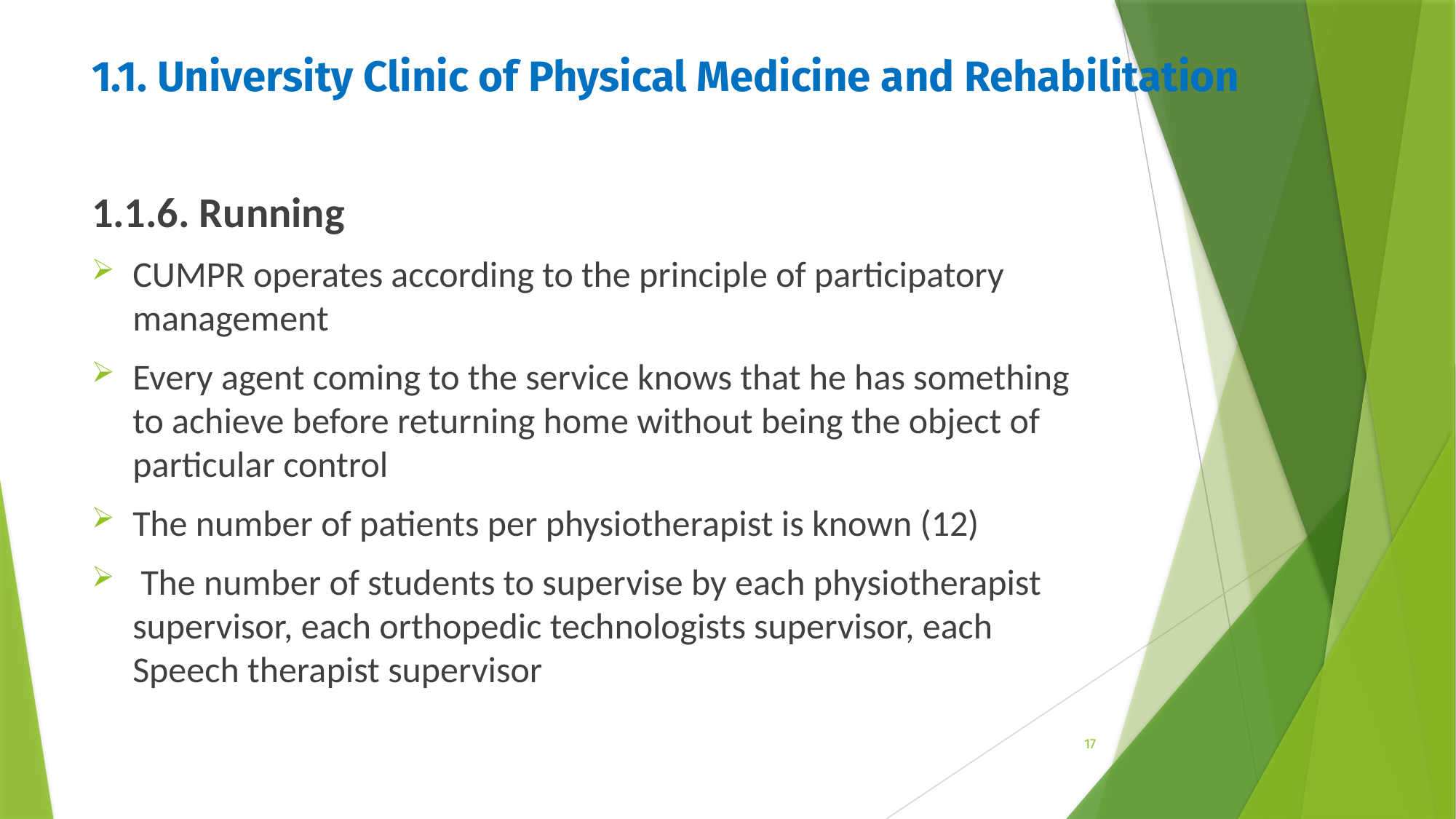

# 1.1. University Clinic of Physical Medicine and Rehabilitation
1.1.6. Running
CUMPR operates according to the principle of participatory management
Every agent coming to the service knows that he has something to achieve before returning home without being the object of particular control
The number of patients per physiotherapist is known (12)
 The number of students to supervise by each physiotherapist supervisor, each orthopedic technologists supervisor, each Speech therapist supervisor

17